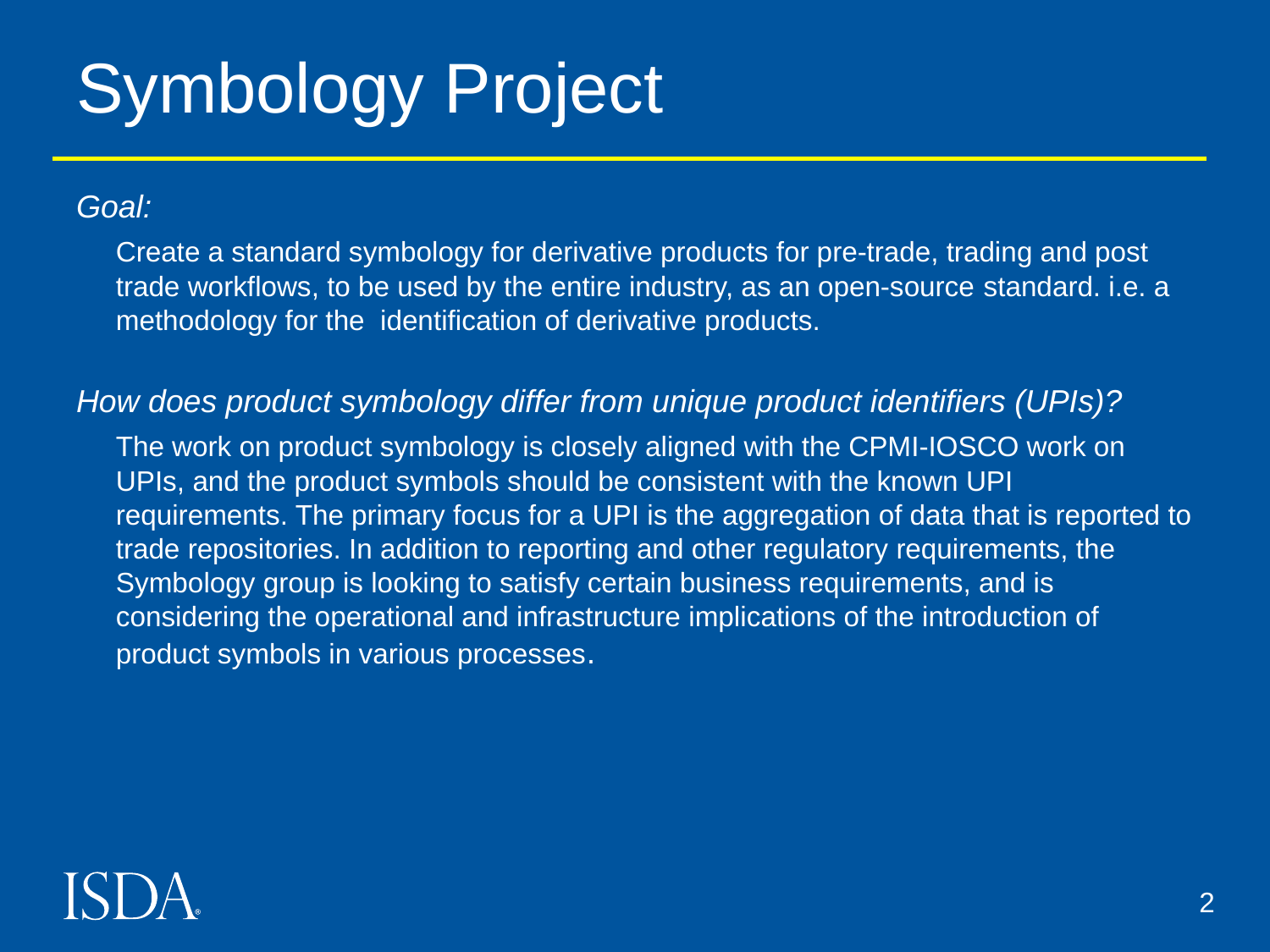

# Symbology Project
Goal:
	Create a standard symbology for derivative products for pre-trade, trading and post trade workflows, to be used by the entire industry, as an open-source standard. i.e. a methodology for the  identification of derivative products.
How does product symbology differ from unique product identifiers (UPIs)?
	The work on product symbology is closely aligned with the CPMI-IOSCO work on UPIs, and the product symbols should be consistent with the known UPI requirements. The primary focus for a UPI is the aggregation of data that is reported to trade repositories. In addition to reporting and other regulatory requirements, the Symbology group is looking to satisfy certain business requirements, and is considering the operational and infrastructure implications of the introduction of product symbols in various processes.
2